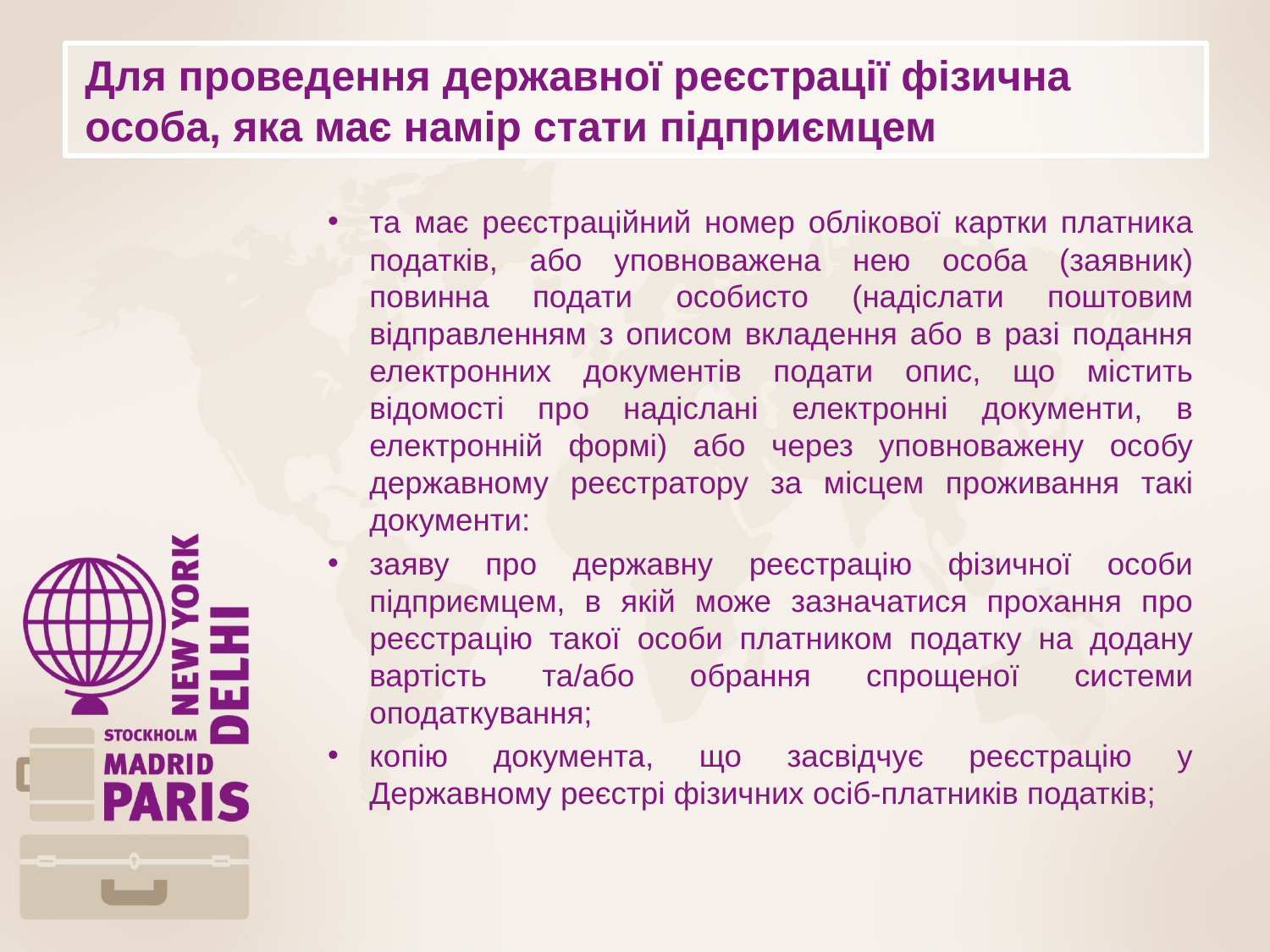

# Для проведення державної реєстрації фізична особа, яка має намір стати підприємцем
та має реєстраційний номер облікової картки платника податків, або уповноважена нею особа (заявник) повинна подати особисто (надіслати поштовим відправленням з описом вкладення або в разі подання електронних документів подати опис, що містить відомості про надіслані електронні документи, в електронній формі) або через уповноважену особу державному реєстратору за місцем проживання такі документи:
заяву про державну реєстрацію фізичної особи підприємцем, в якій може зазначатися прохання про реєстрацію такої особи платником податку на додану вартість та/або обрання спрощеної системи оподаткування;
копію документа, що засвідчує реєстрацію у Державному реєстрі фізичних осіб-платників податків;